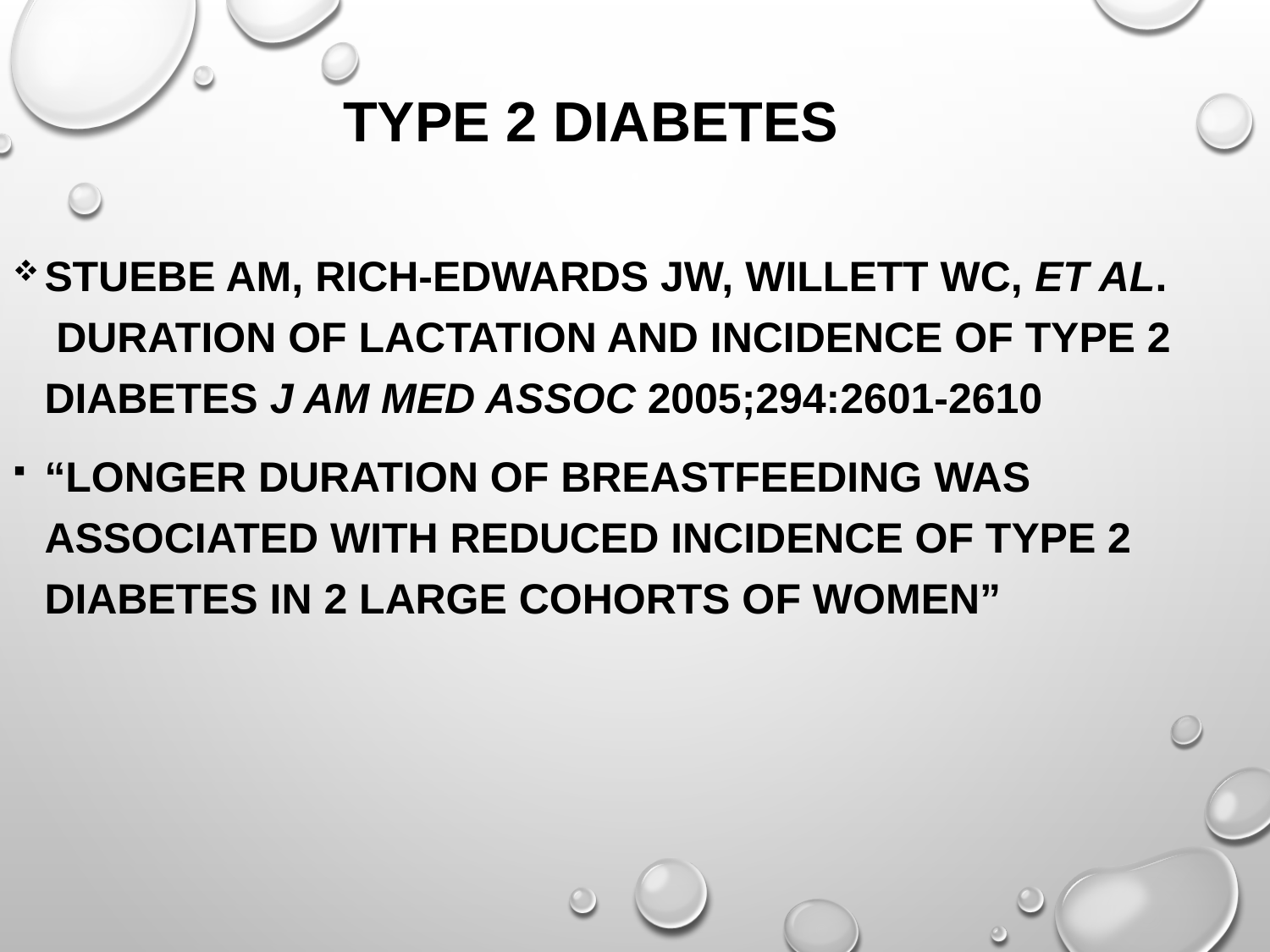

Type 2 diabetes
Stuebe AM, Rich-Edwards JW, Willett WC, et al.  Duration of lactation and incidence of type 2 diabetes J Am Med Assoc 2005;294:2601-2610
“Longer duration of breastfeeding was associated with reduced incidence of type 2 diabetes in 2 large cohorts of women”